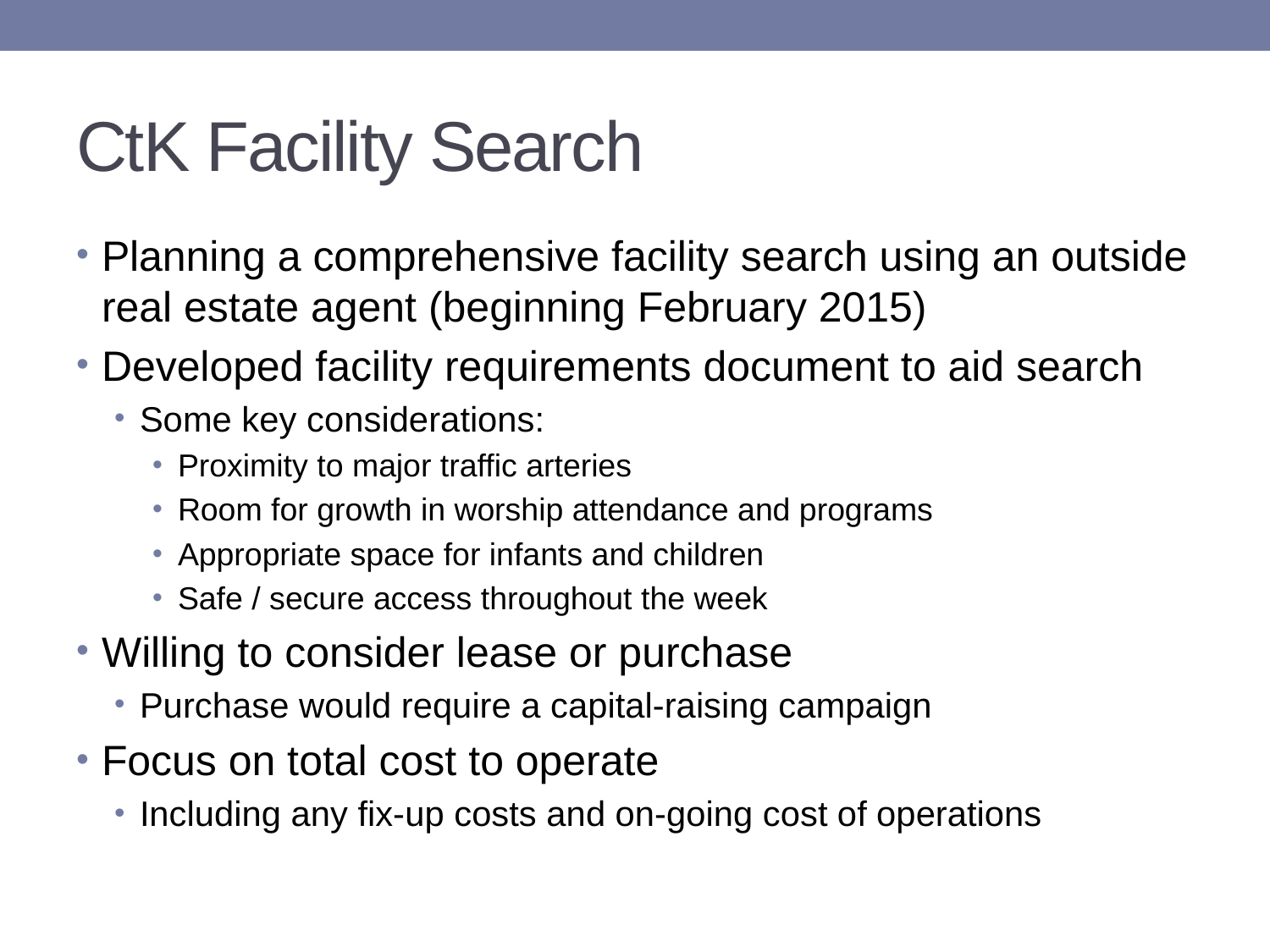

# CtK Facility Search
Planning a comprehensive facility search using an outside real estate agent (beginning February 2015)
Developed facility requirements document to aid search
Some key considerations:
Proximity to major traffic arteries
Room for growth in worship attendance and programs
Appropriate space for infants and children
Safe / secure access throughout the week
Willing to consider lease or purchase
Purchase would require a capital-raising campaign
Focus on total cost to operate
Including any fix-up costs and on-going cost of operations